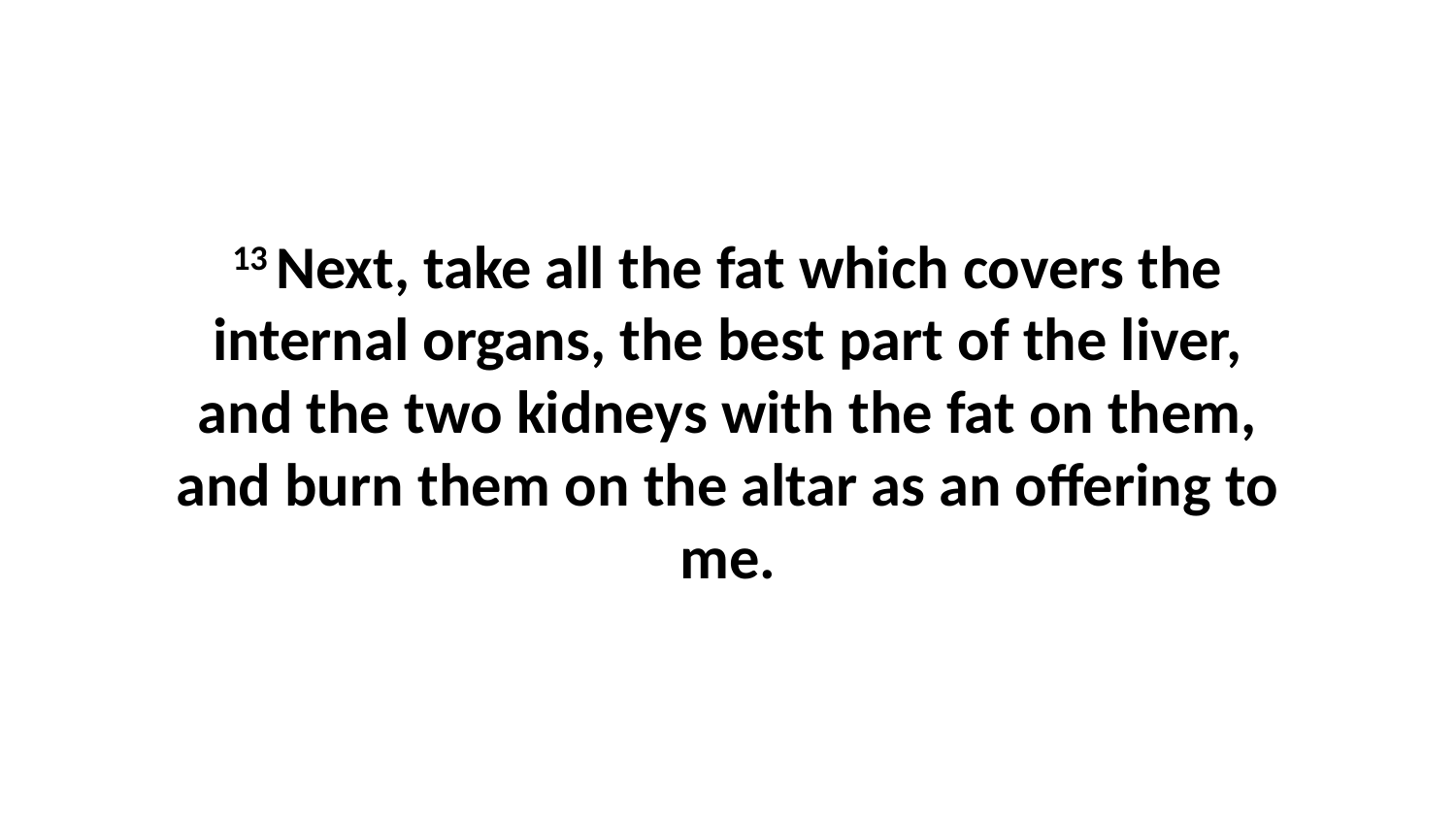

13 Next, take all the fat which covers the internal organs, the best part of the liver, and the two kidneys with the fat on them, and burn them on the altar as an offering to me.